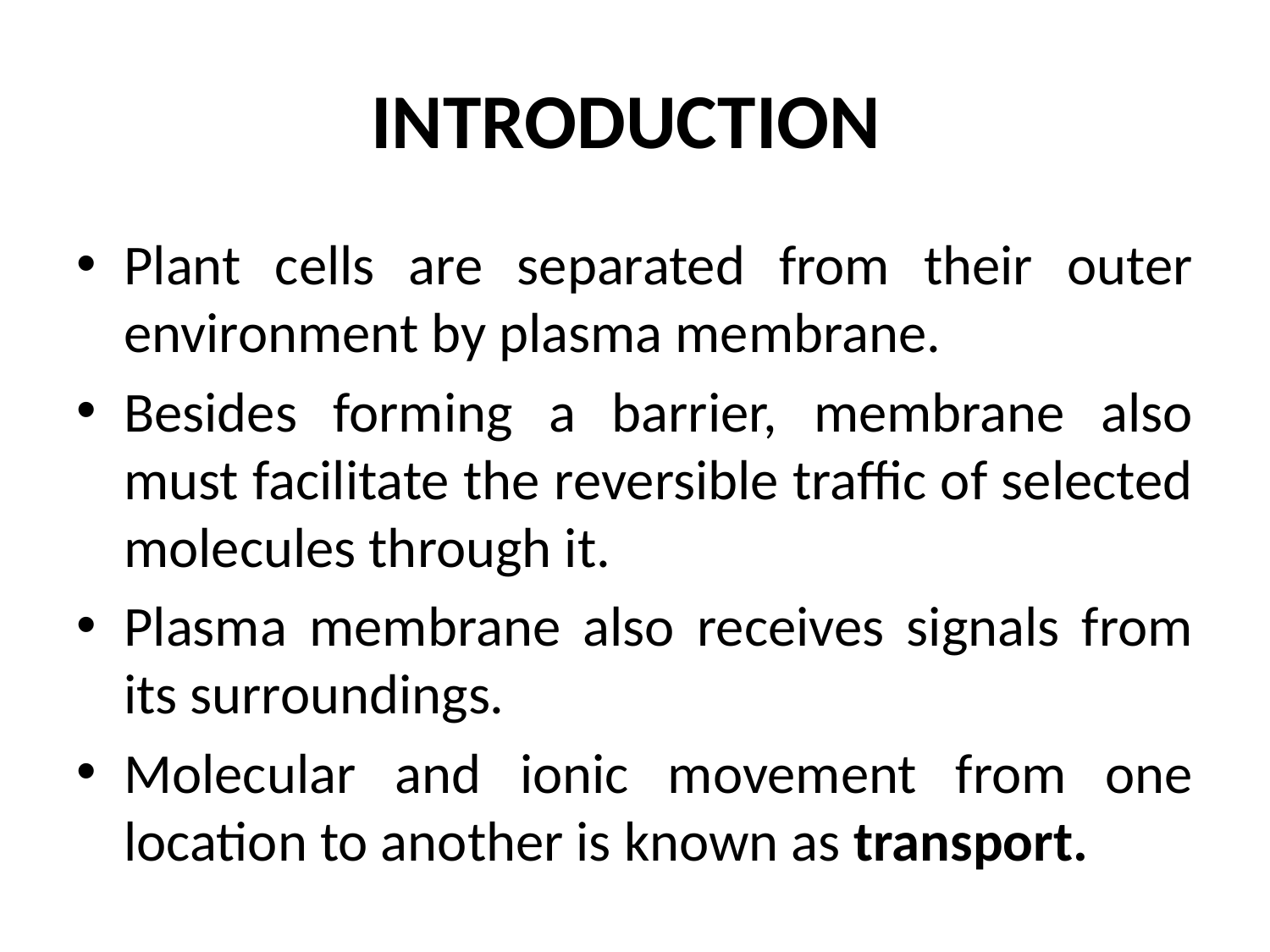

# INTRODUCTION
Plant cells are separated from their outer environment by plasma membrane.
Besides forming a barrier, membrane also must facilitate the reversible traffic of selected molecules through it.
Plasma membrane also receives signals from its surroundings.
Molecular and ionic movement from one location to another is known as transport.